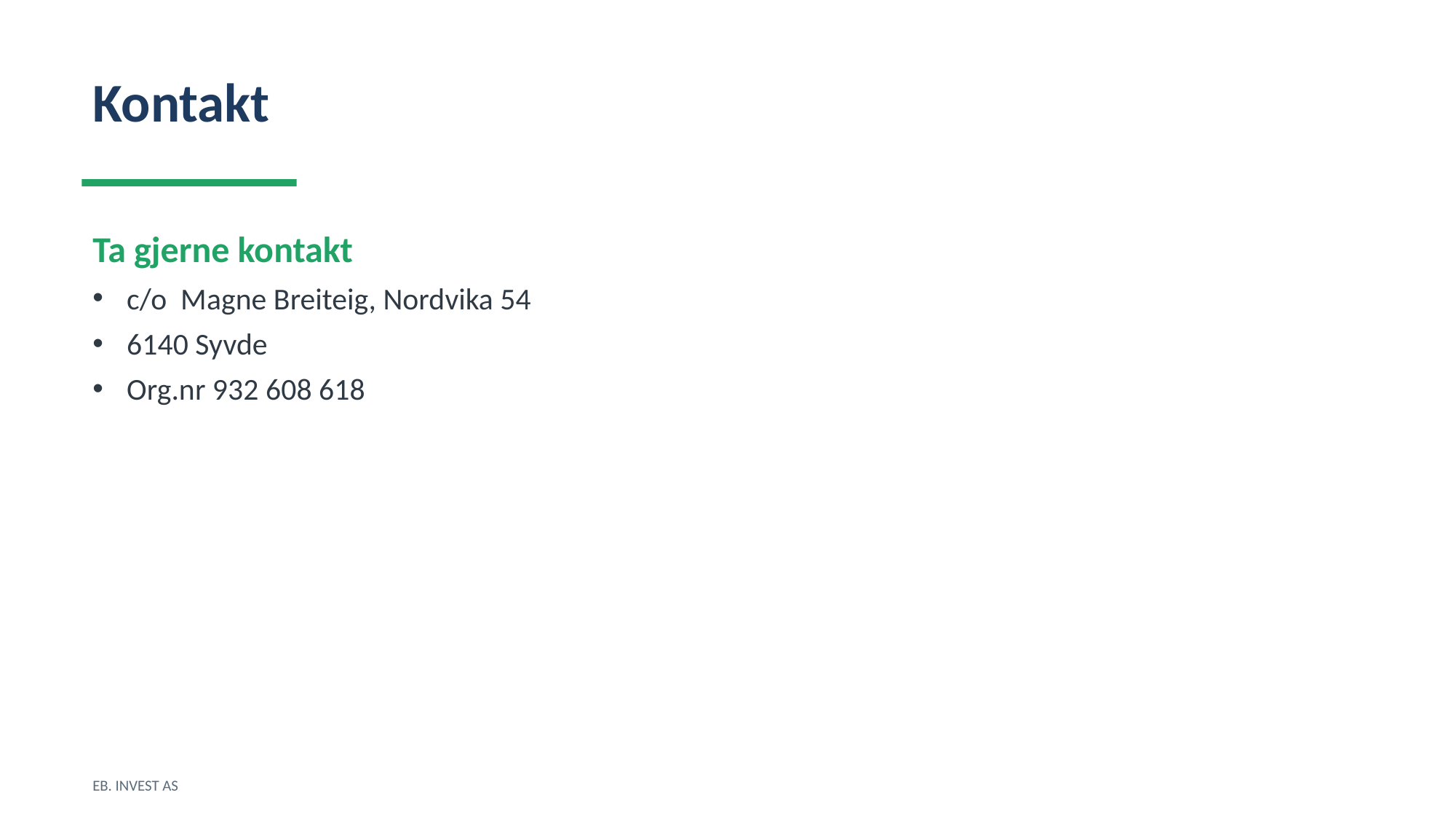

Kontakt

Ta gjerne kontakt
c/o  Magne Breiteig, Nordvika 54
6140 Syvde
Org.nr 932 608 618
EB. INVEST AS